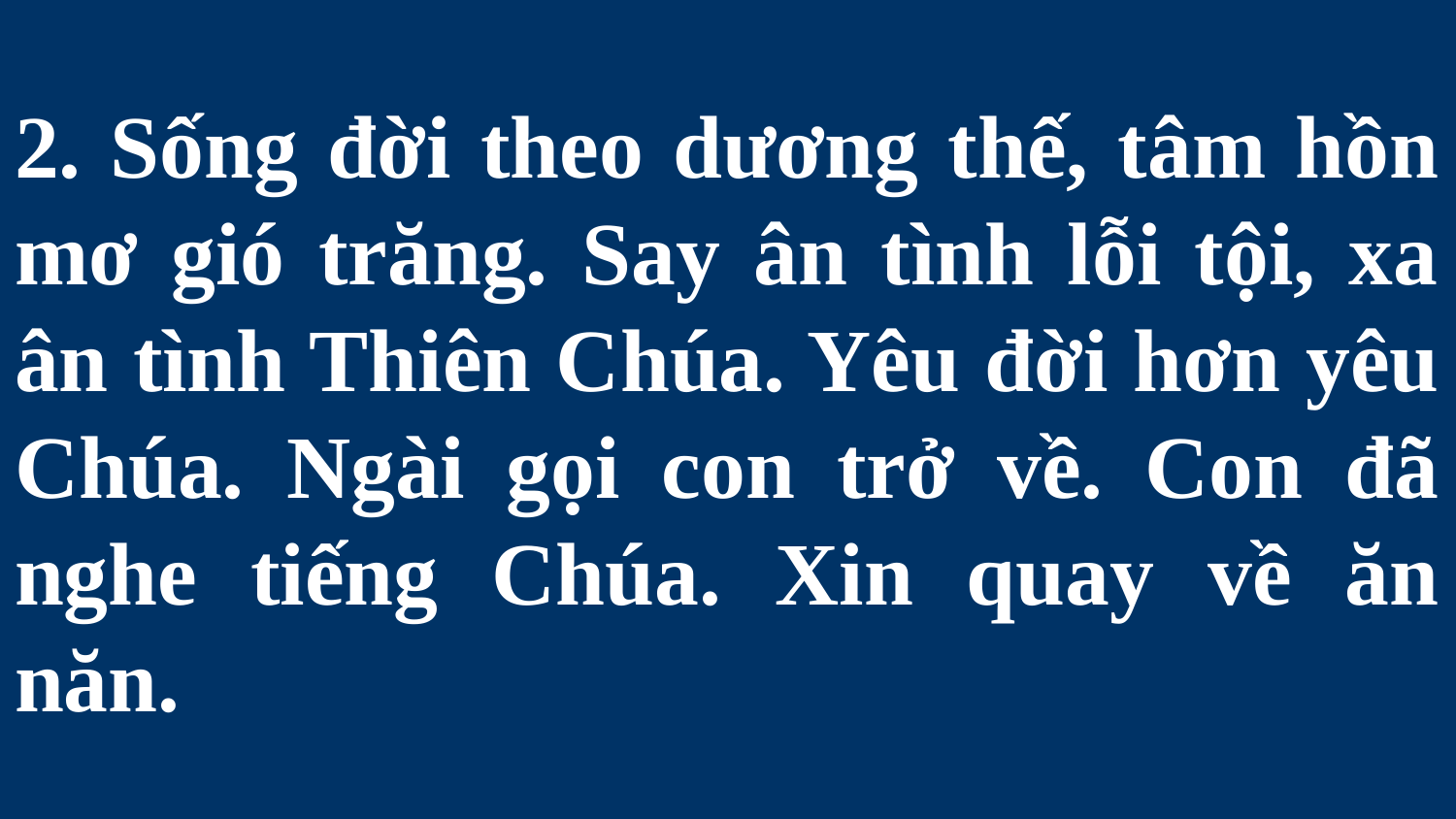

# 2. Sống đời theo dương thế, tâm hồn mơ gió trăng. Say ân tình lỗi tội, xa ân tình Thiên Chúa. Yêu đời hơn yêu Chúa. Ngài gọi con trở về. Con đã nghe tiếng Chúa. Xin quay về ăn năn.